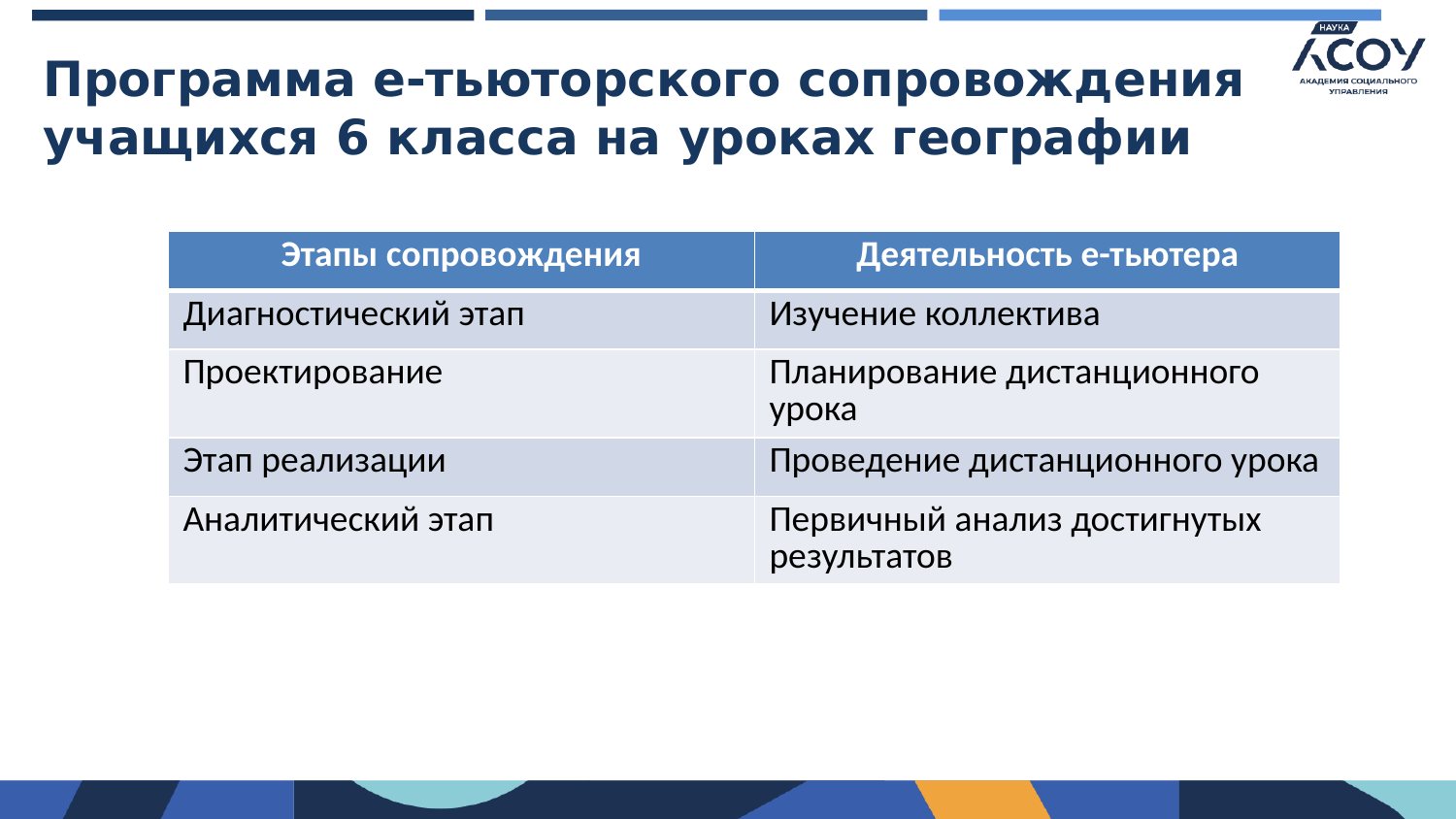

# Программа е-тьюторского сопровождения учащихся 6 класса на уроках географии
| Этапы сопровождения | Деятельность е-тьютера |
| --- | --- |
| Диагностический этап | Изучение коллектива |
| Проектирование | Планирование дистанционного урока |
| Этап реализации | Проведение дистанционного урока |
| Аналитический этап | Первичный анализ достигнутых результатов |